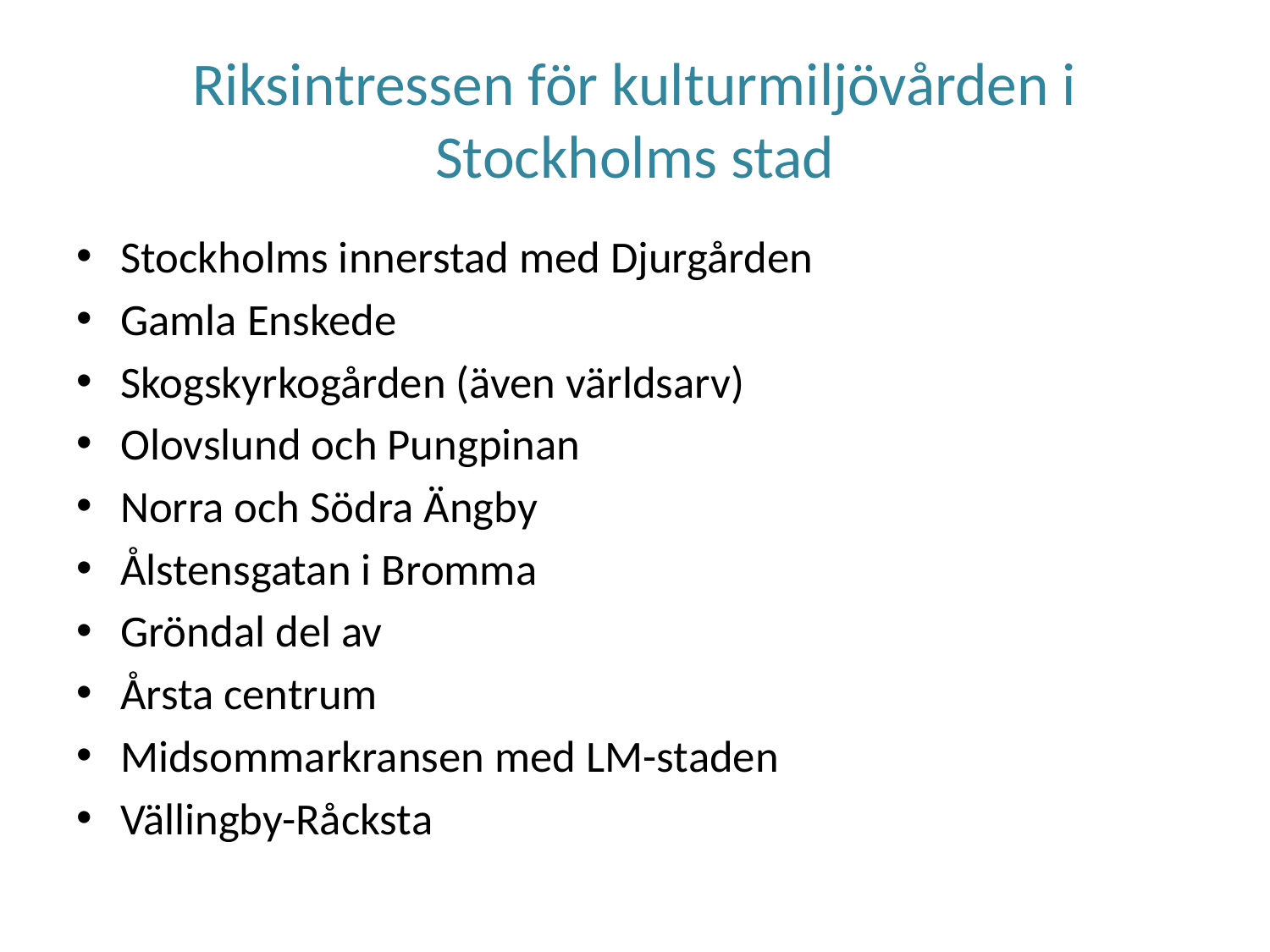

# Riksintressen för kulturmiljövården i Stockholms stad
Stockholms innerstad med Djurgården
Gamla Enskede
Skogskyrkogården (även världsarv)
Olovslund och Pungpinan
Norra och Södra Ängby
Ålstensgatan i Bromma
Gröndal del av
Årsta centrum
Midsommarkransen med LM-staden
Vällingby-Råcksta